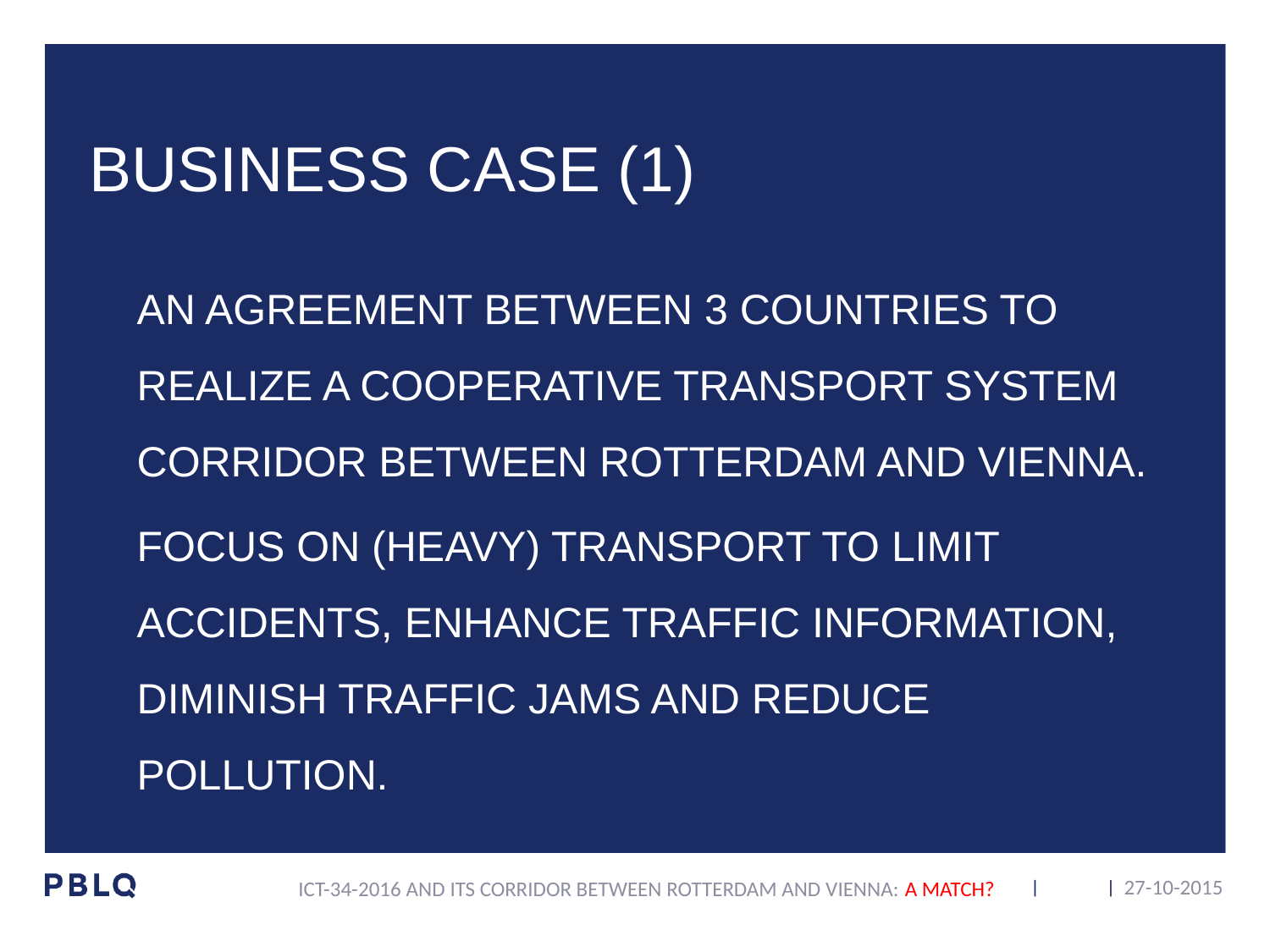

# BUSINESS CASE (1)
AN AGREEMENT BETWEEN 3 COUNTRIES TO REALIZE A COOPERATIVE TRANSPORT SYSTEM CORRIDOR BETWEEN ROTTERDAM AND VIENNA.
FOCUS ON (HEAVY) TRANSPORT TO LIMIT ACCIDENTS, ENHANCE TRAFFIC INFORMATION, DIMINISH TRAFFIC JAMS AND REDUCE POLLUTION.
27-10-2015
ICT-34-2016 AND ITS CORRIDOR BETWEEN ROTTERDAM AND VIENNA: A MATCH?